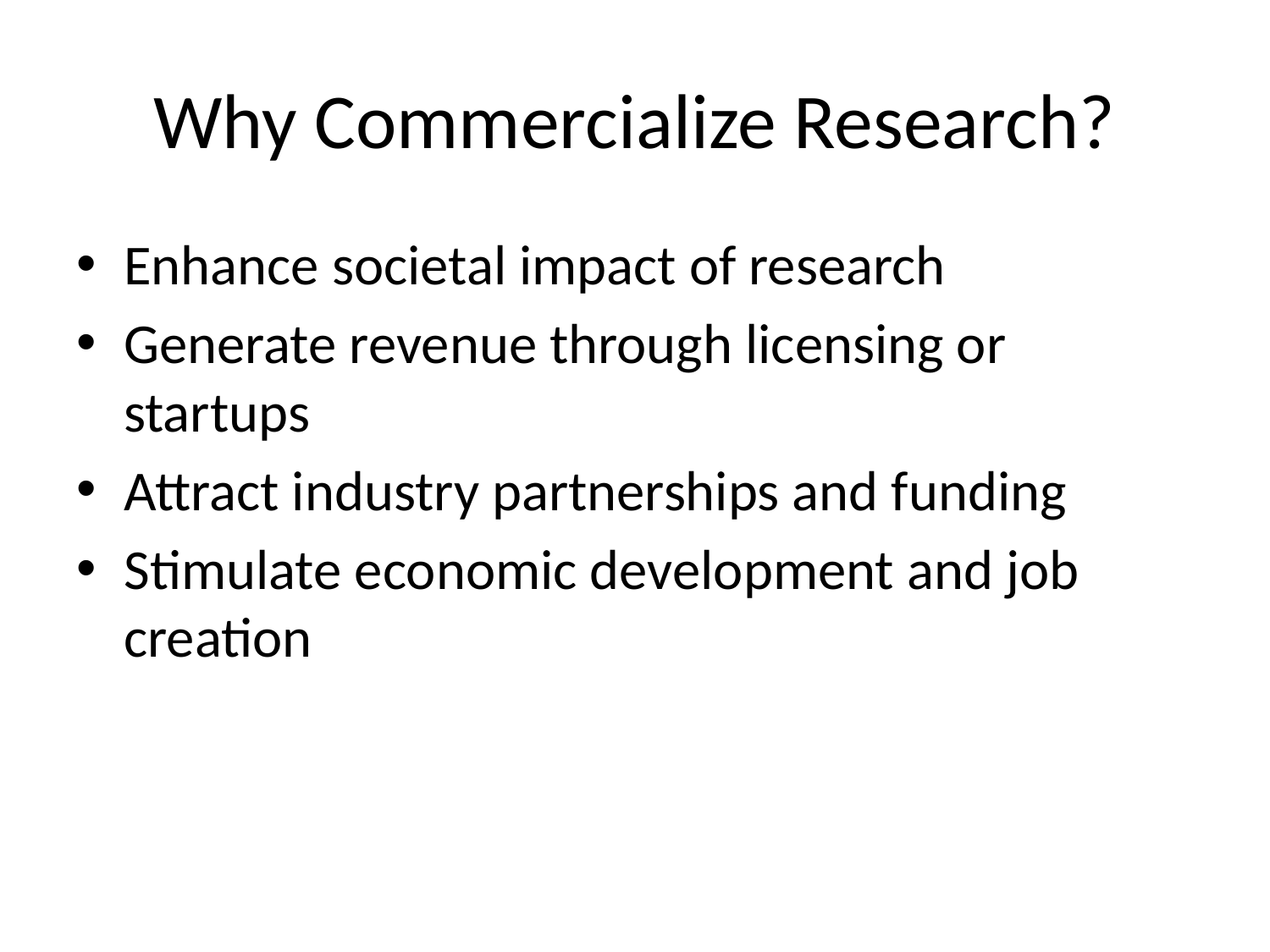

# Why Commercialize Research?
Enhance societal impact of research
Generate revenue through licensing or startups
Attract industry partnerships and funding
Stimulate economic development and job creation